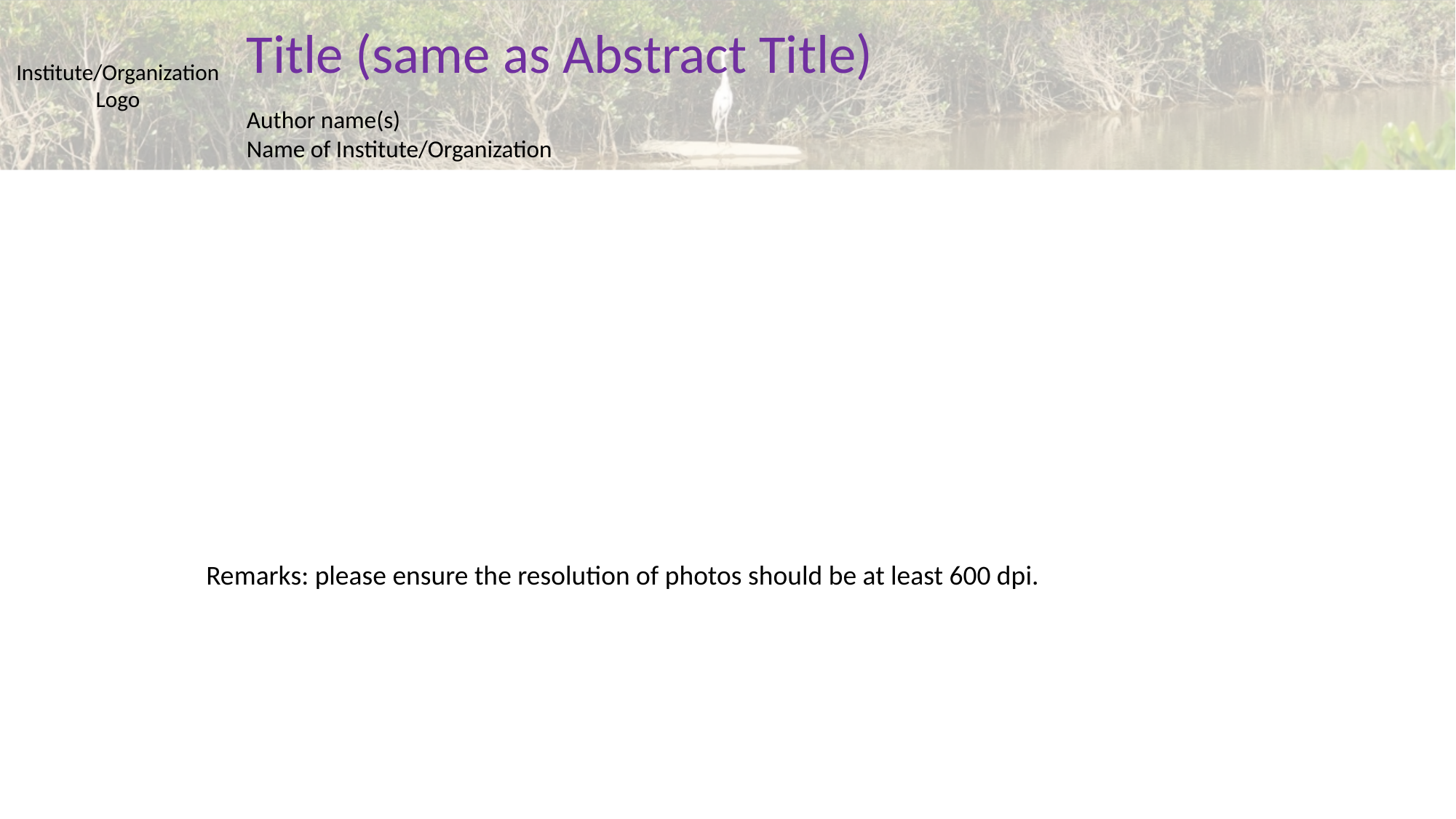

Institute/Organization Logo
Title (same as Abstract Title)
Author name(s)
Name of Institute/Organization
Remarks: please ensure the resolution of photos should be at least 600 dpi.